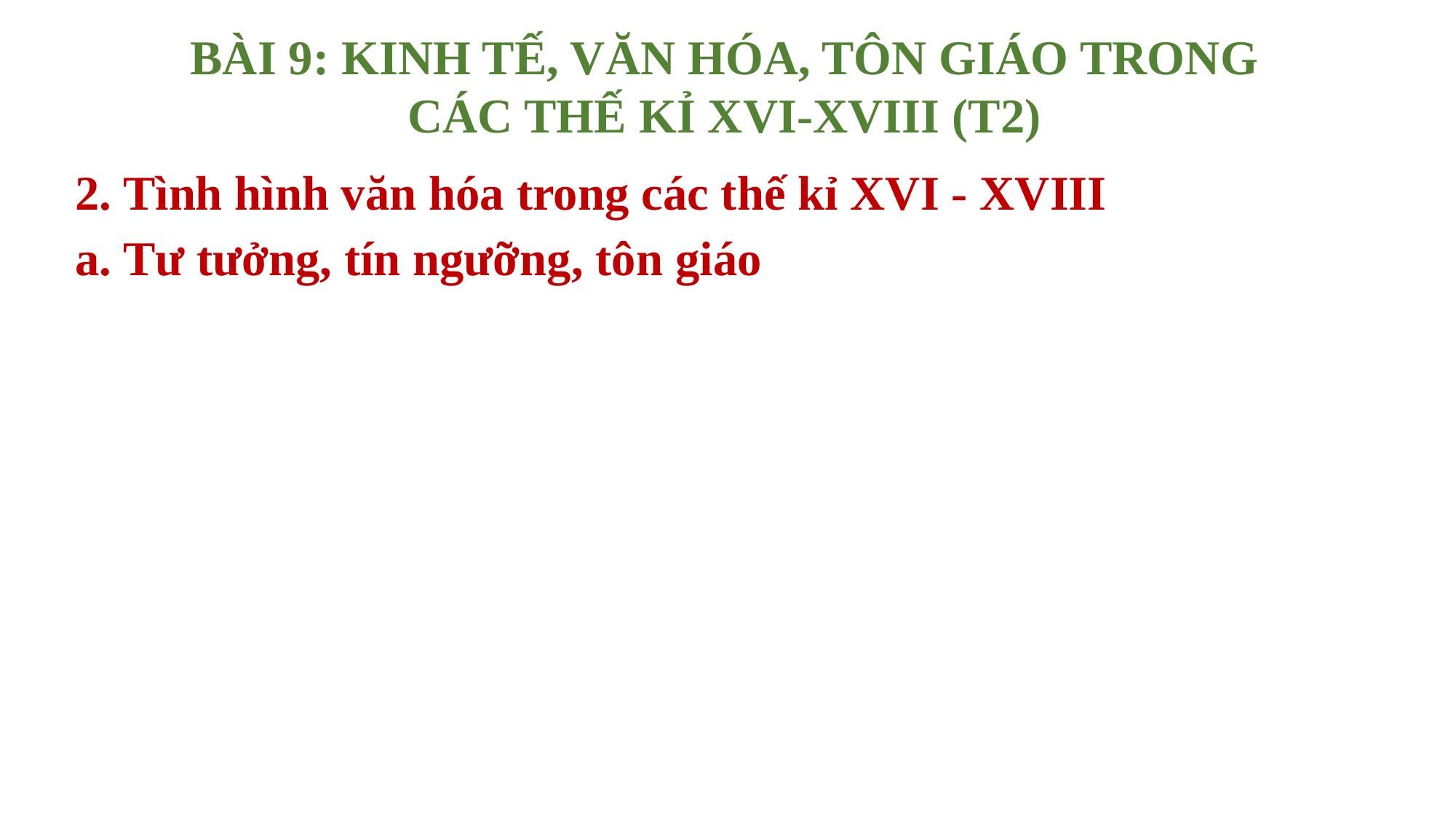

BÀI 9: KINH TẾ, VĂN HÓA, TÔN GIÁO TRONG CÁC THẾ KỈ XVI-XVIII (T2)
2. Tình hình văn hóa trong các thế kỉ XVI - XVIII
a. Tư tưởng, tín ngưỡng, tôn giáo